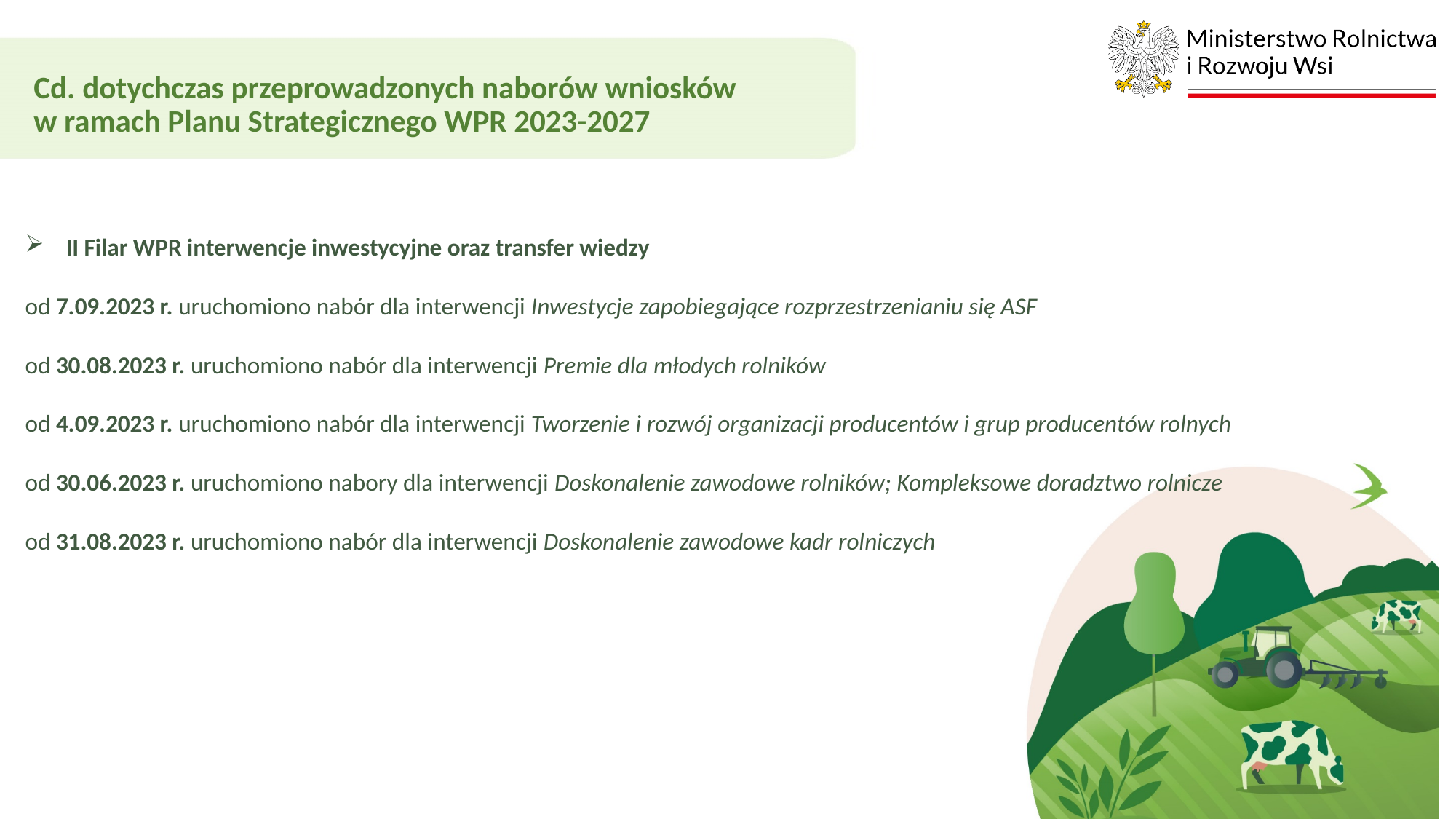

Cd. dotychczas przeprowadzonych naborów wniosków w ramach Planu Strategicznego WPR 2023-2027
II Filar WPR interwencje inwestycyjne oraz transfer wiedzy
od 7.09.2023 r. uruchomiono nabór dla interwencji Inwestycje zapobiegające rozprzestrzenianiu się ASF
od 30.08.2023 r. uruchomiono nabór dla interwencji Premie dla młodych rolników
od 4.09.2023 r. uruchomiono nabór dla interwencji Tworzenie i rozwój organizacji producentów i grup producentów rolnych
od 30.06.2023 r. uruchomiono nabory dla interwencji Doskonalenie zawodowe rolników; Kompleksowe doradztwo rolnicze
od 31.08.2023 r. uruchomiono nabór dla interwencji Doskonalenie zawodowe kadr rolniczych